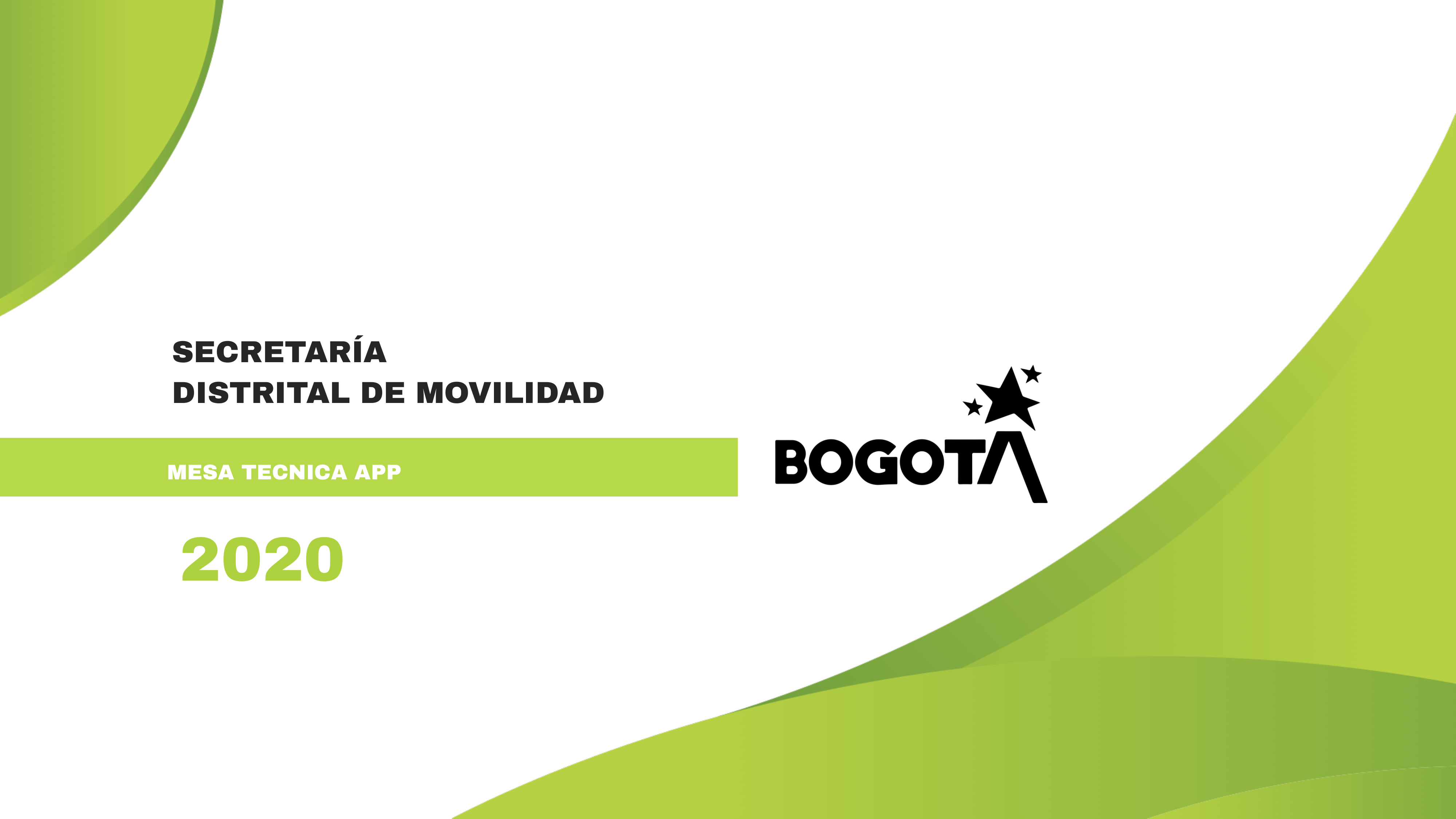

SECRETARÍA
DISTRITAL DE MOVILIDAD
MESA TECNICA APP
2020